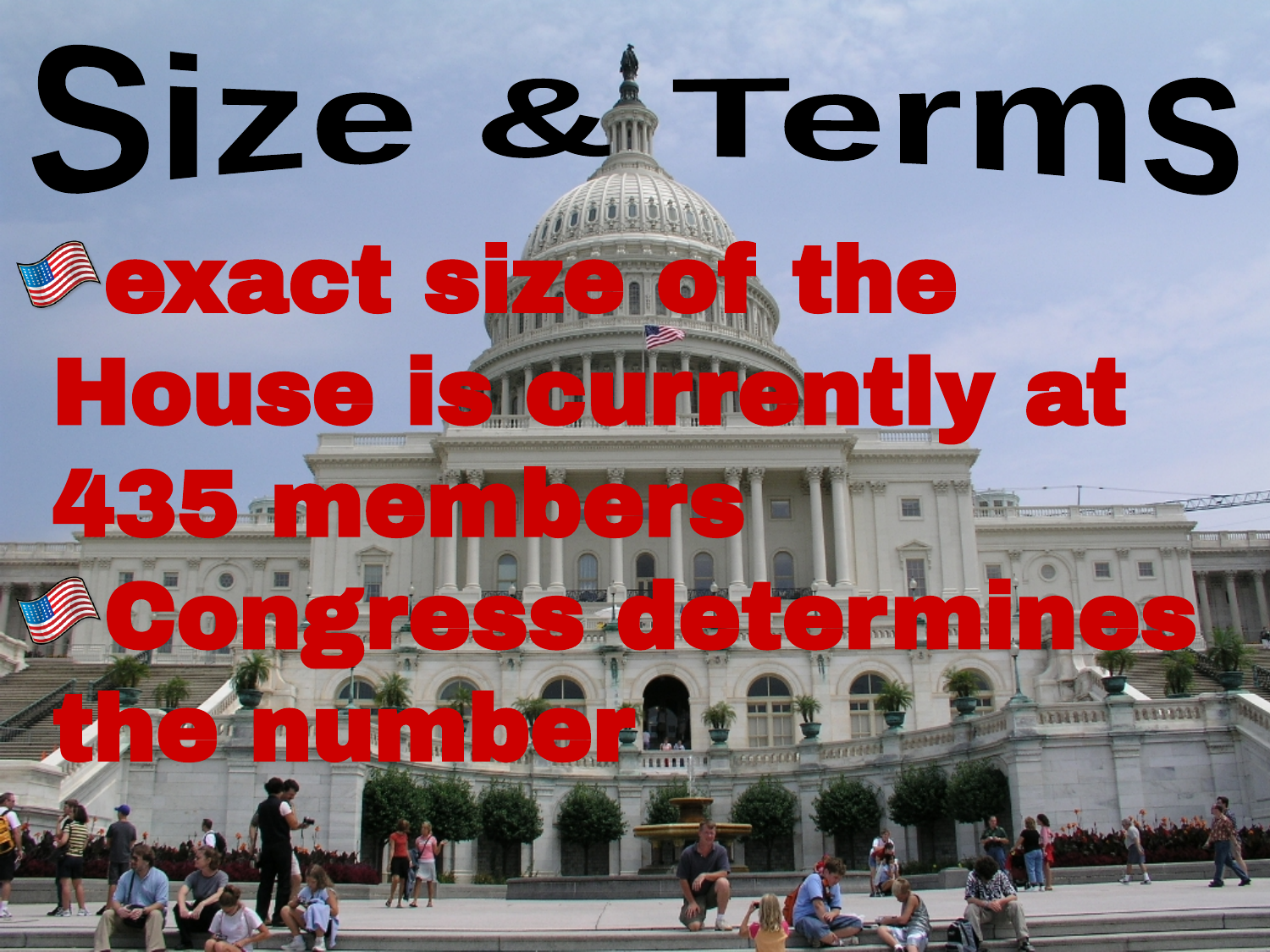

Size & Terms
exact size of the House is currently at 435 members
Congress determines the number